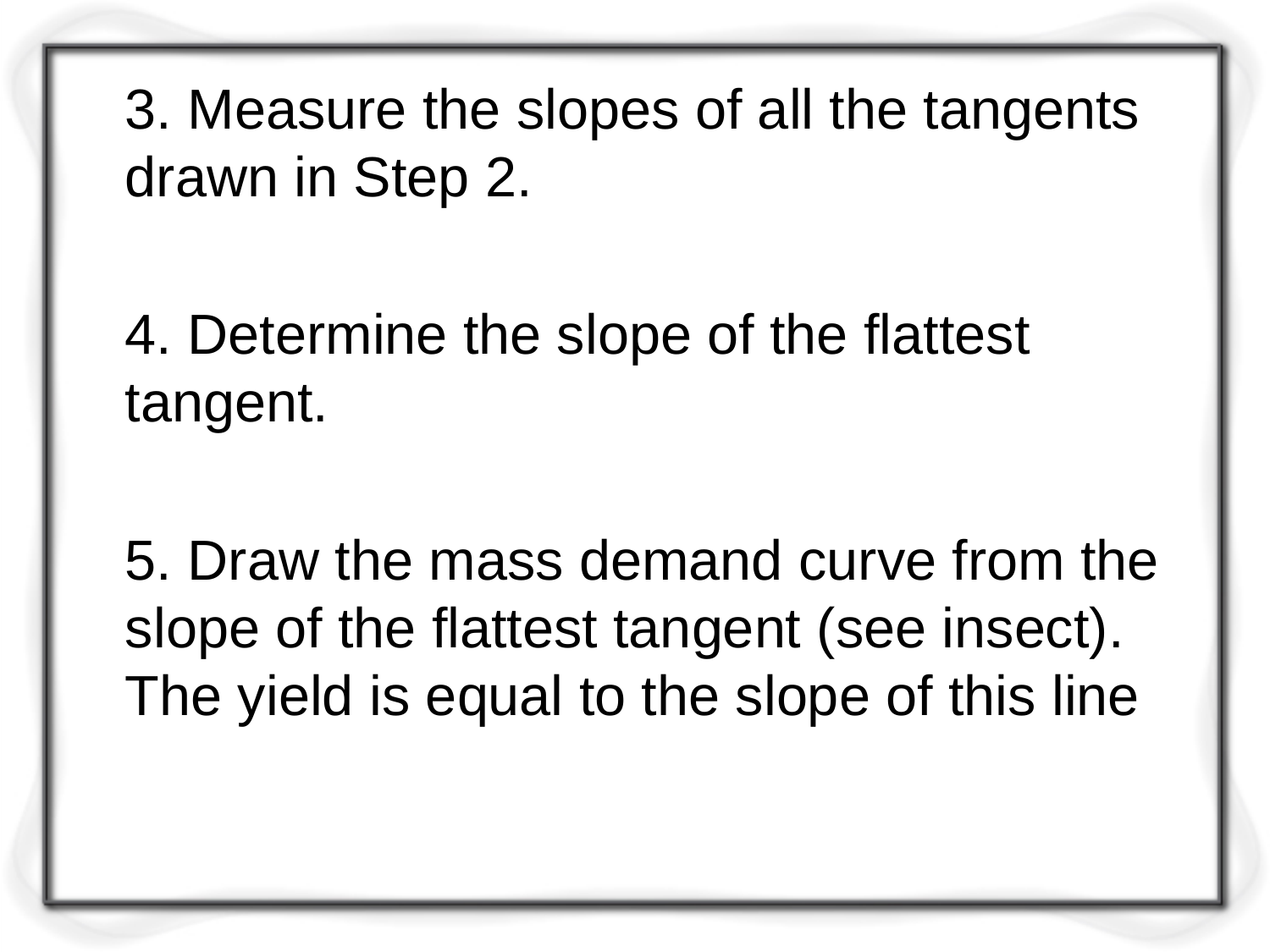

3. Measure the slopes of all the tangents drawn in Step 2.

	4. Determine the slope of the flattest tangent.

	5. Draw the mass demand curve from the slope of the flattest tangent (see insect). The yield is equal to the slope of this line